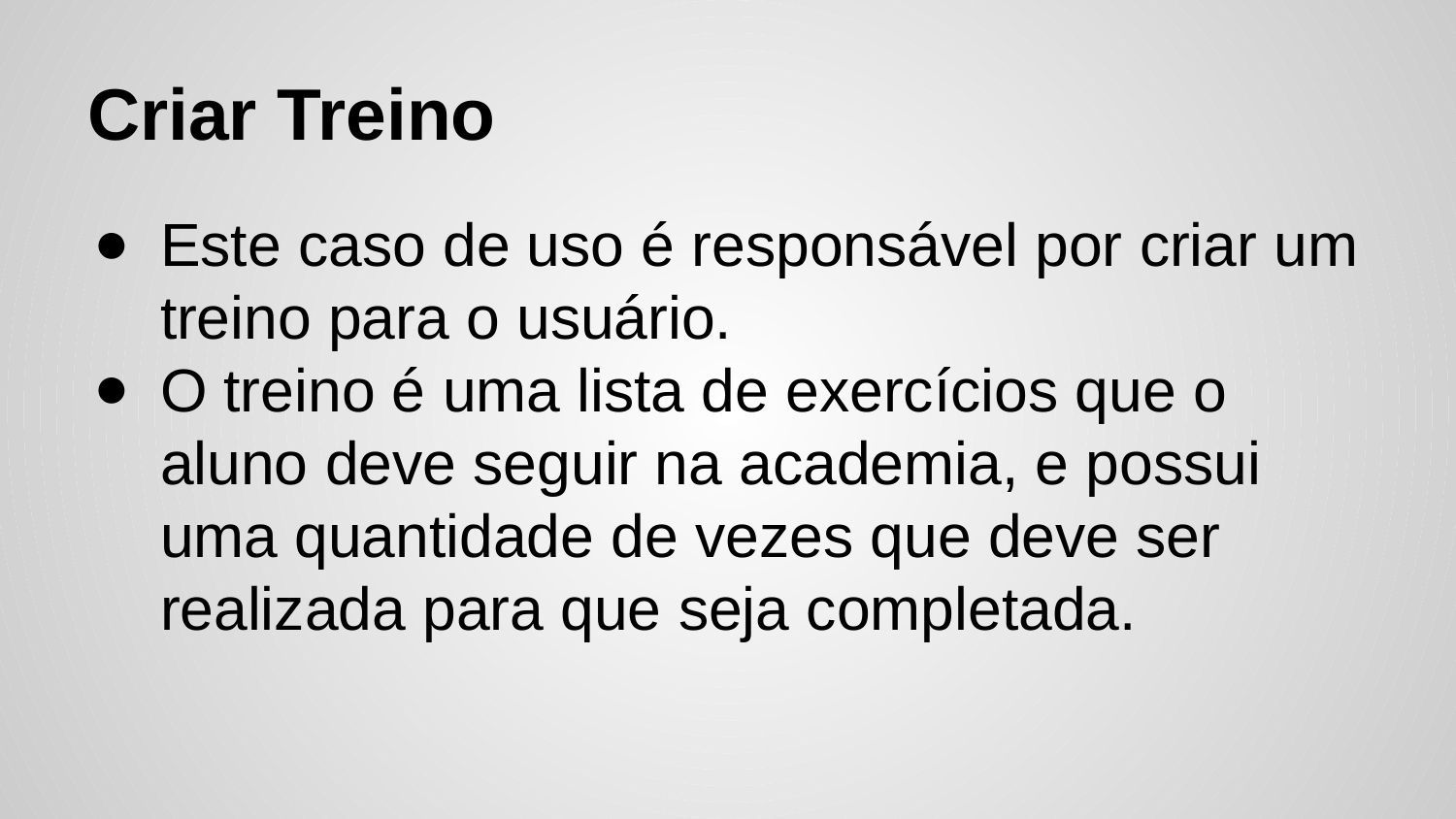

# Criar Treino
Este caso de uso é responsável por criar um treino para o usuário.
O treino é uma lista de exercícios que o aluno deve seguir na academia, e possui uma quantidade de vezes que deve ser realizada para que seja completada.